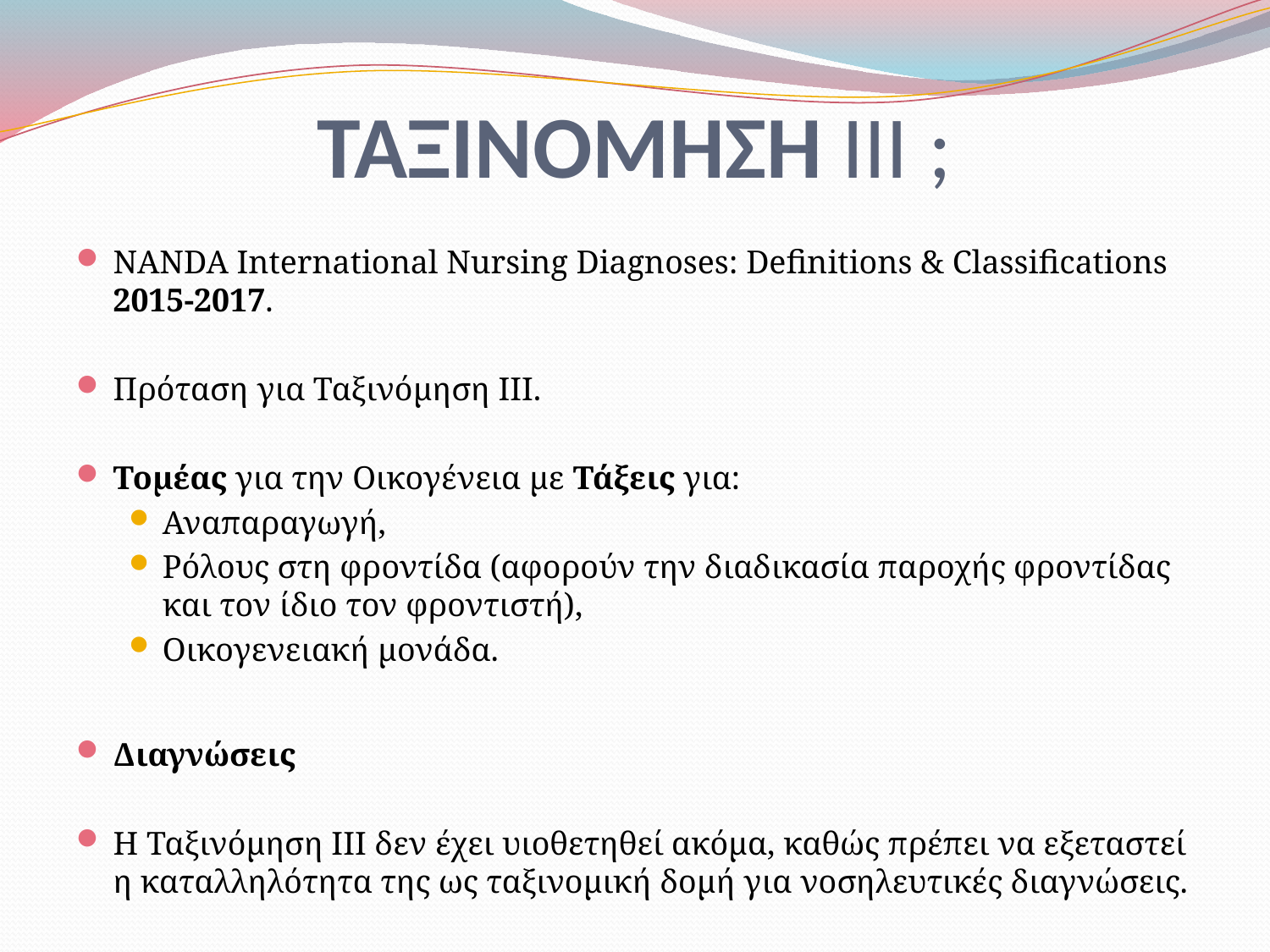

# ΤΑΞΙΝΟΜΗΣΗ ΙΙΙ ;
NANDA International Nursing Diagnoses: Definitions & Classifications 2015-2017.

Πρόταση για Ταξινόμηση ΙΙΙ.

Τομέας για την Οικογένεια με Τάξεις για:
Αναπαραγωγή,
Ρόλους στη φροντίδα (αφορούν την διαδικασία παροχής φροντίδας και τον ίδιο τον φροντιστή),
Οικογενειακή μονάδα.

Διαγνώσεις

Η Ταξινόμηση ΙΙΙ δεν έχει υιοθετηθεί ακόμα, καθώς πρέπει να εξεταστεί η καταλληλότητα της ως ταξινομική δομή για νοσηλευτικές διαγνώσεις.